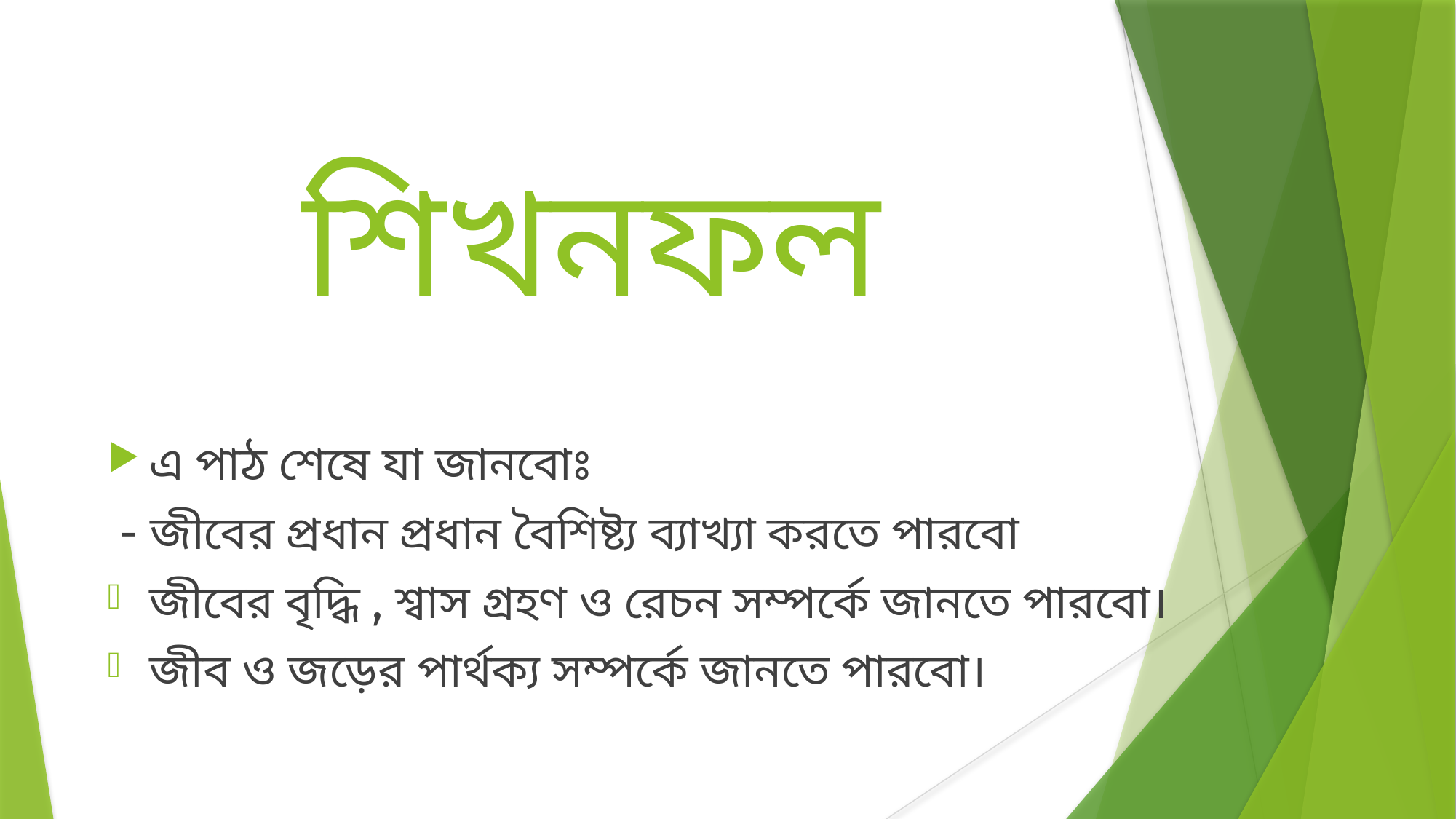

# শিখনফল

এ পাঠ শেষে যা জানবোঃ
 - জীবের প্রধান প্রধান বৈশিষ্ট্য ব্যাখ্যা করতে পারবো
জীবের বৃদ্ধি , শ্বাস গ্রহণ ও রেচন সম্পর্কে জানতে পারবো।
জীব ও জড়ের পার্থক্য সম্পর্কে জানতে পারবো।